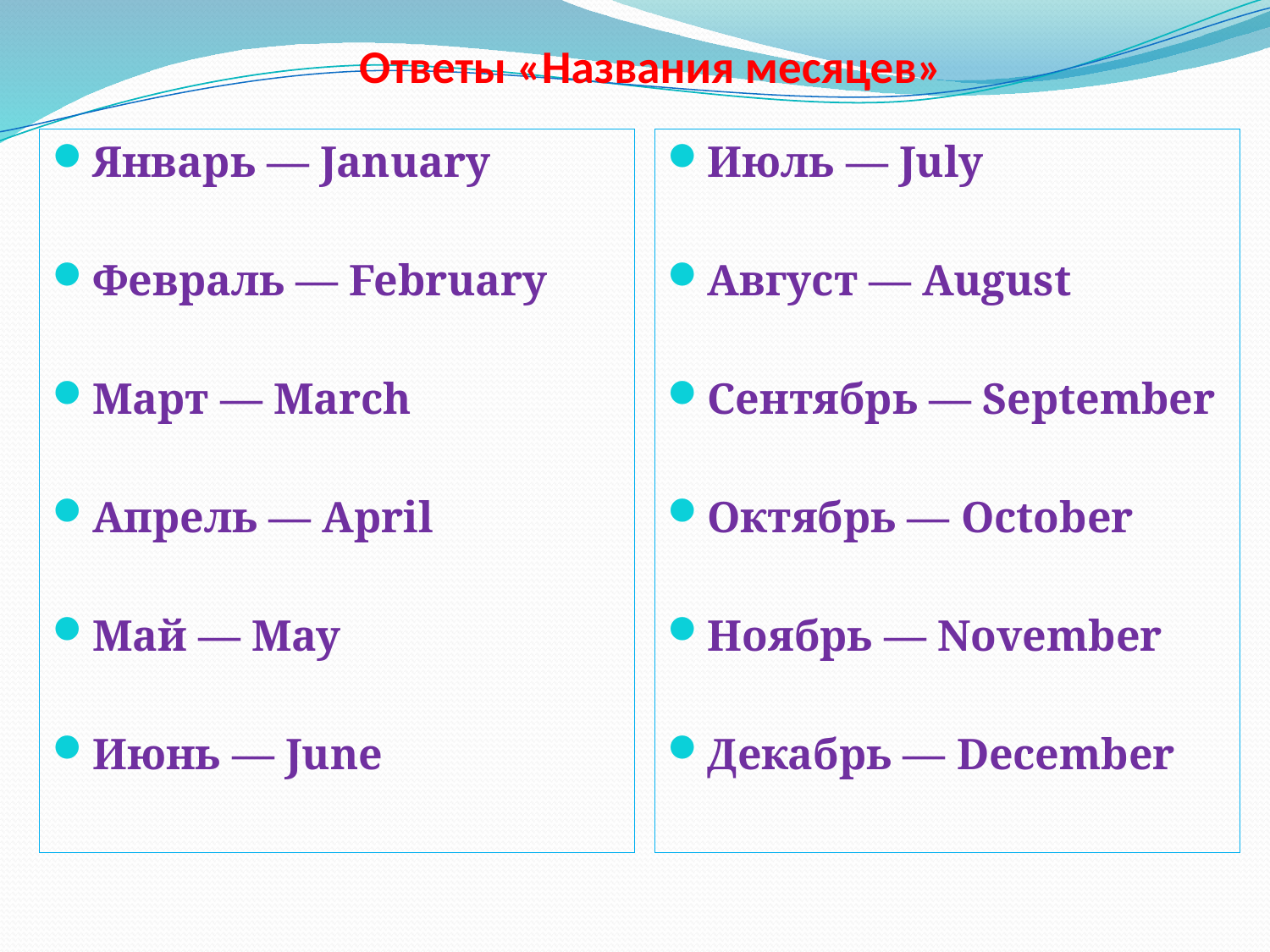

# Ответы «Названия месяцев»
Январь — January

Февраль — February

Март — March

Апрель — April

Май — May

Июнь — June

Июль — July

Август — August

Сентябрь — September

Октябрь — October

Ноябрь — November

Декабрь — December